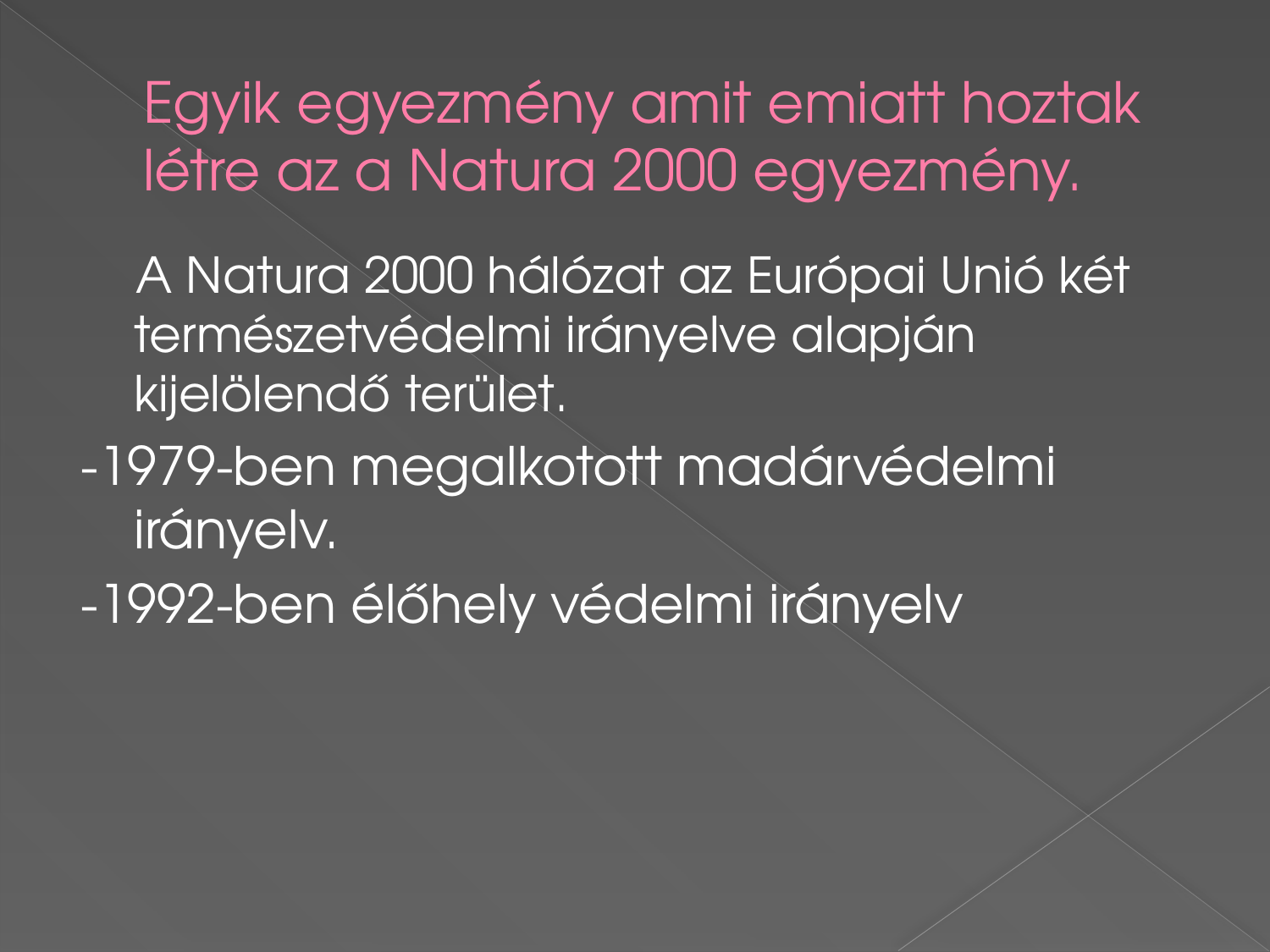

# Egyik egyezmény amit emiatt hoztak létre az a Natura 2000 egyezmény.
    A Natura 2000 hálózat az Európai Unió két természetvédelmi irányelve alapján kijelölendő terület.
-1979-ben megalkotott madárvédelmi irányelv.
-1992-ben élőhely védelmi irányelv